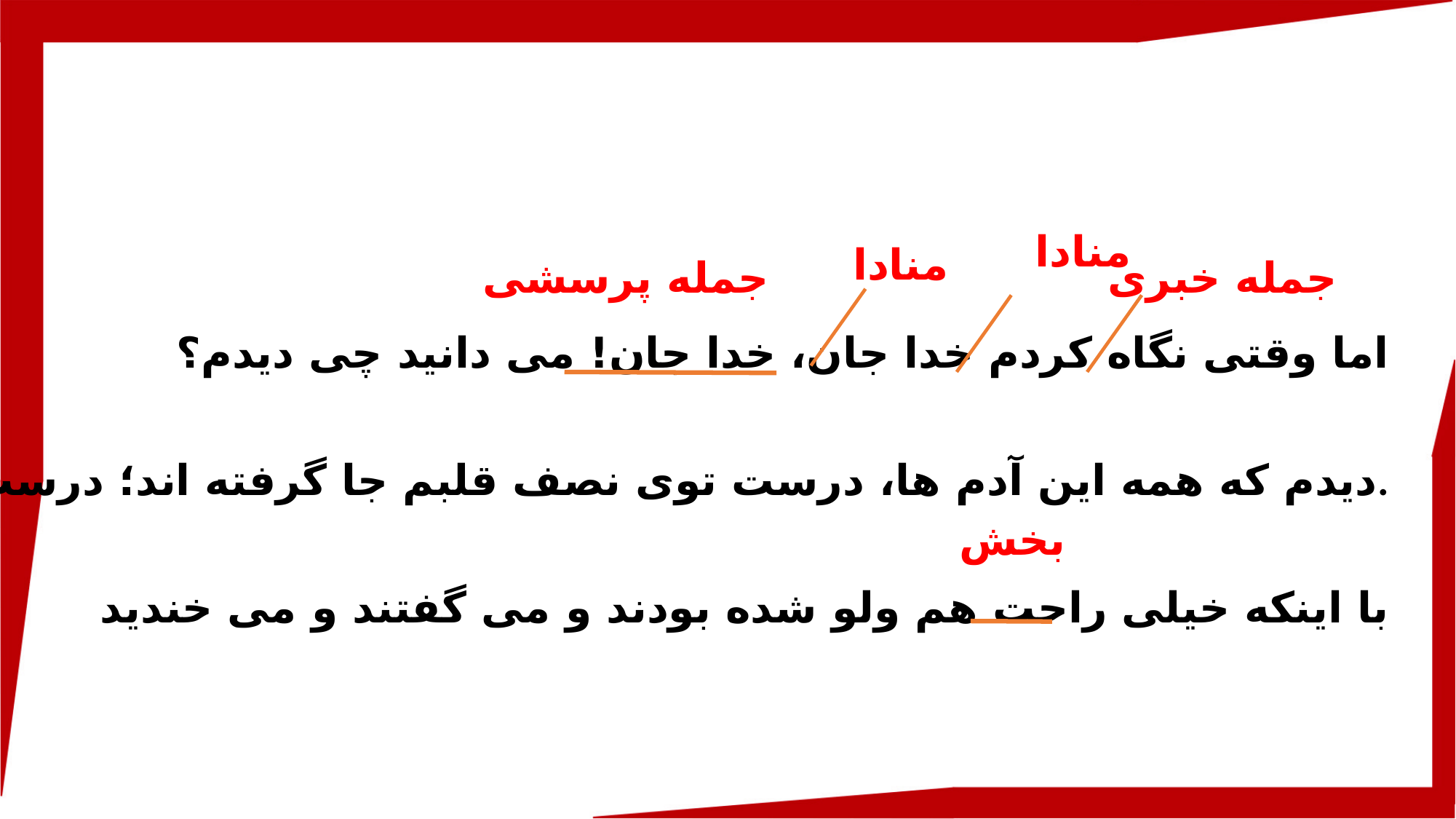

منادا
منادا
جمله پرسشی
جمله خبری
اما وقتی نگاه کردم خدا جان، خدا جان! می دانید چی دیدم؟
 دیدم که همه این آدم ها، درست توی نصف قلبم جا گرفته اند؛ درست نصف.
با اینکه خیلی راحت هم ولو شده بودند و می گفتند و می خندید

بخش